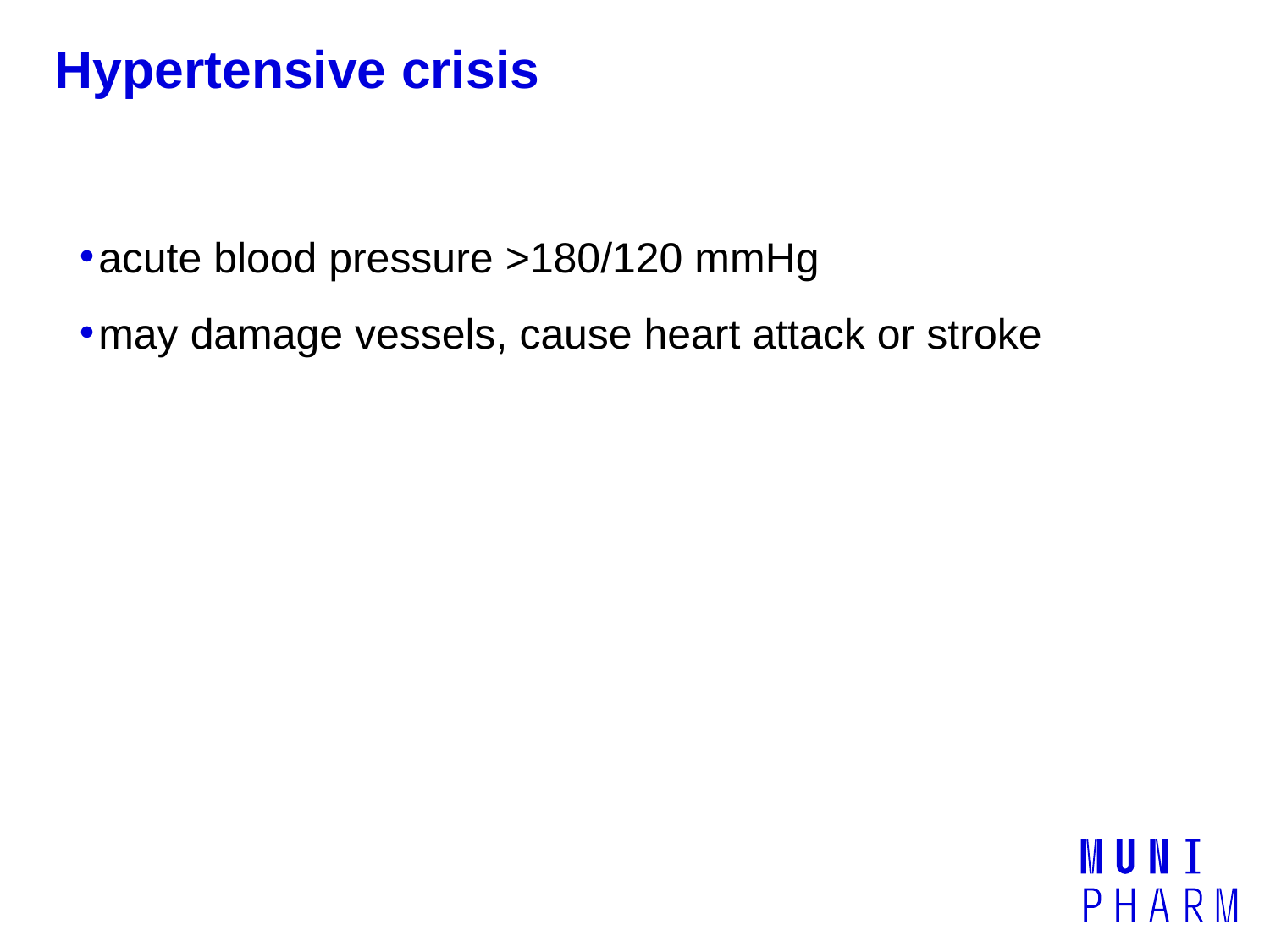

# Hypertensive crisis
acute blood pressure >180/120 mmHg
may damage vessels, cause heart attack or stroke